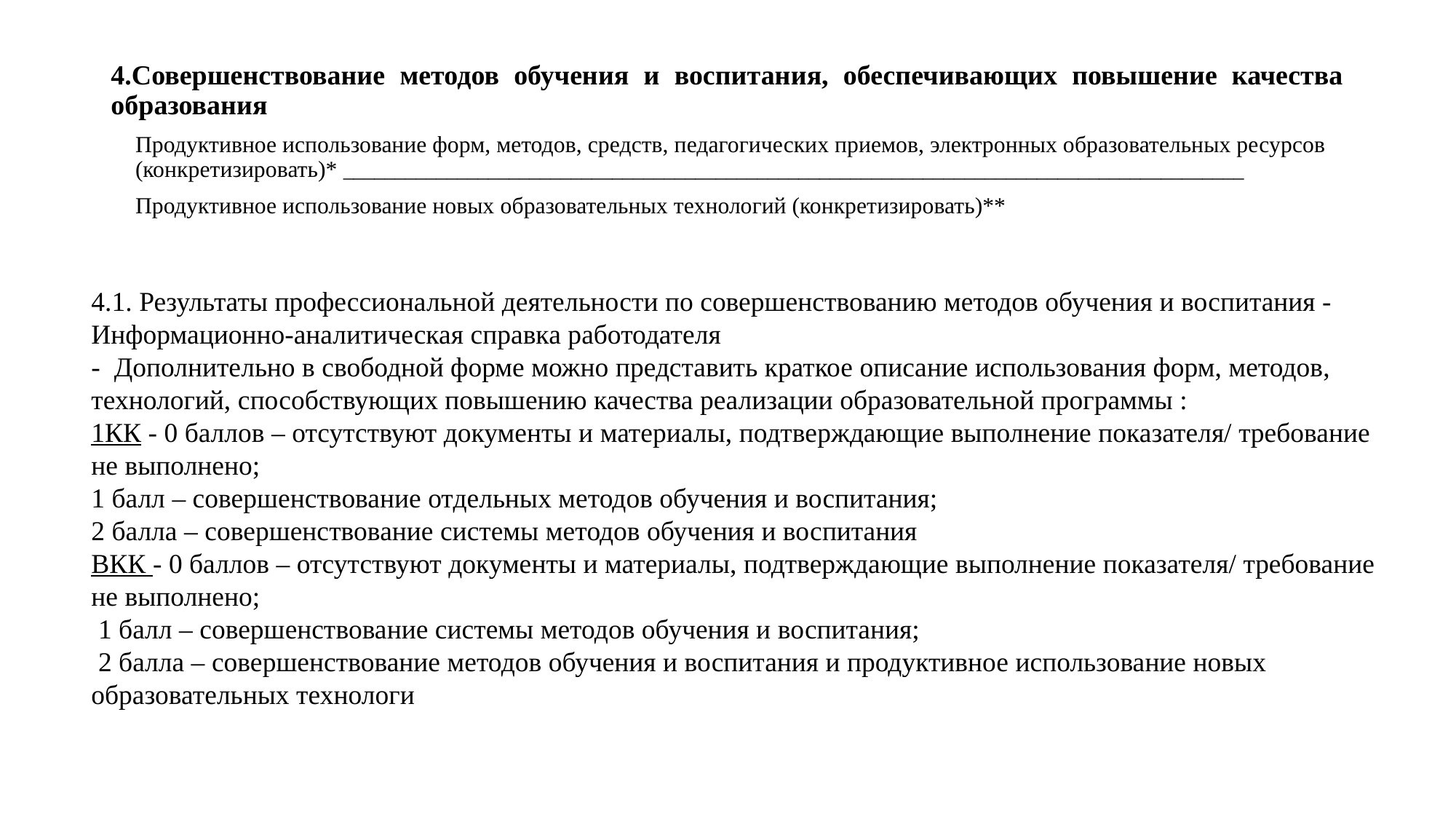

4.Совершенствование методов обучения и воспитания, обеспечивающих повышение качества образования
Продуктивное использование форм, методов, средств, педагогических приемов, электронных образовательных ресурсов (конкретизировать)* _______________________________________________________________________________________
Продуктивное использование новых образовательных технологий (конкретизировать)**

4.1. Результаты профессиональной деятельности по совершенствованию методов обучения и воспитания - Информационно-аналитическая справка работодателя
-  Дополнительно в свободной форме можно представить краткое описание использования форм, методов, технологий, способствующих повышению качества реализации образовательной программы :
1КК - 0 баллов – отсутствуют документы и материалы, подтверждающие выполнение показателя/ требование не выполнено;
1 балл – совершенствование отдельных методов обучения и воспитания;
2 балла – совершенствование системы методов обучения и воспитания
ВКК - 0 баллов – отсутствуют документы и материалы, подтверждающие выполнение показателя/ требование не выполнено;
 1 балл – совершенствование системы методов обучения и воспитания;
 2 балла – совершенствование методов обучения и воспитания и продуктивное использование новых образовательных технологи